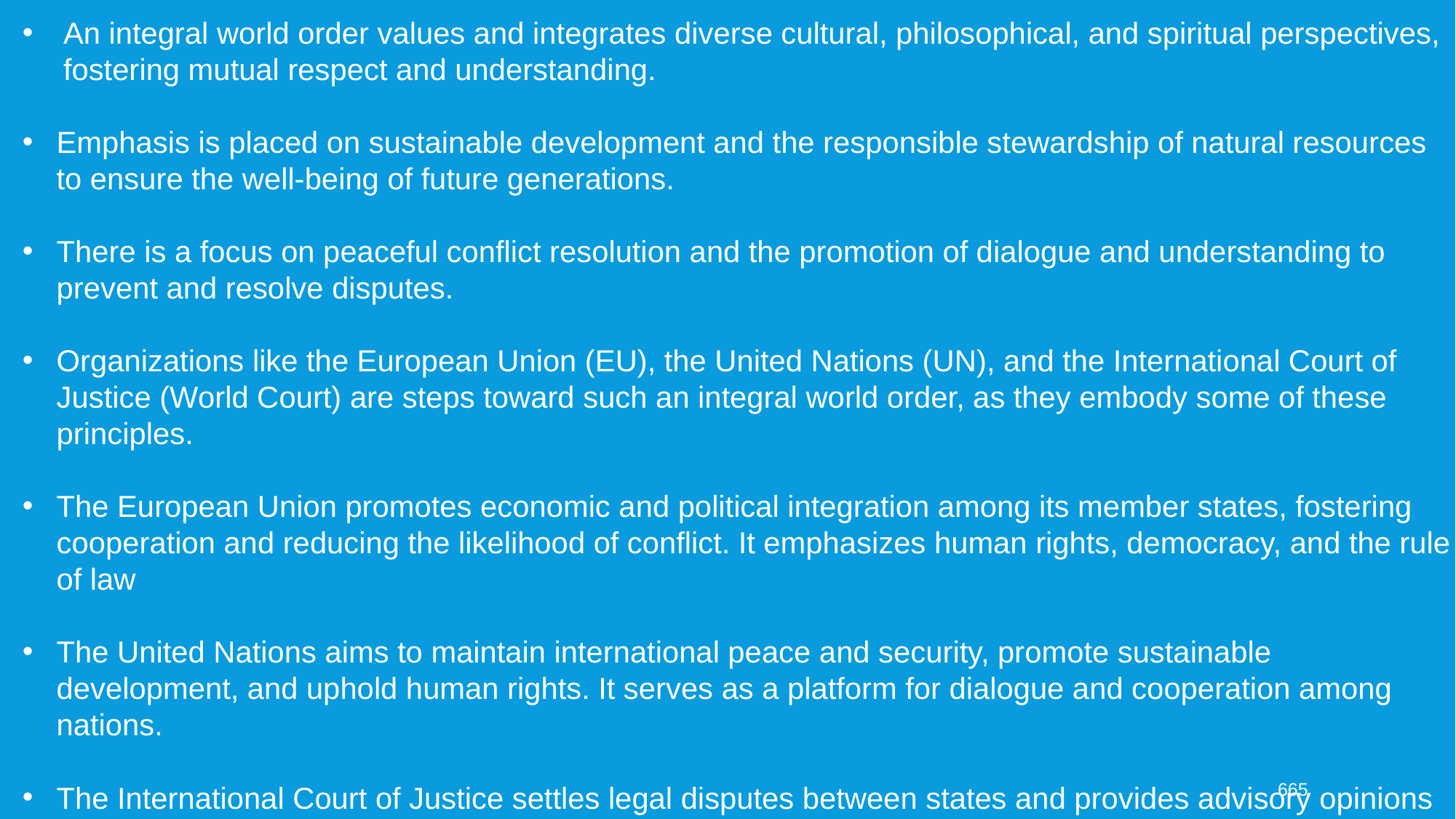

An integral world order values and integrates diverse cultural, philosophical, and spiritual perspectives, fostering mutual respect and understanding.

Emphasis is placed on sustainable development and the responsible stewardship of natural resources to ensure the well-being of future generations.

There is a focus on peaceful conflict resolution and the promotion of dialogue and understanding to prevent and resolve disputes.

Organizations like the European Union (EU), the United Nations (UN), and the International Court of Justice (World Court) are steps toward such an integral world order, as they embody some of these principles.

The European Union promotes economic and political integration among its member states, fostering cooperation and reducing the likelihood of conflict. It emphasizes human rights, democracy, and the rule of law

The United Nations aims to maintain international peace and security, promote sustainable development, and uphold human rights. It serves as a platform for dialogue and cooperation among nations.

The International Court of Justice settles legal disputes between states and provides advisory opinions on international legal issues, promoting the rule of law at the global level.

These and many other organizations abide by several integral stage principles:

665